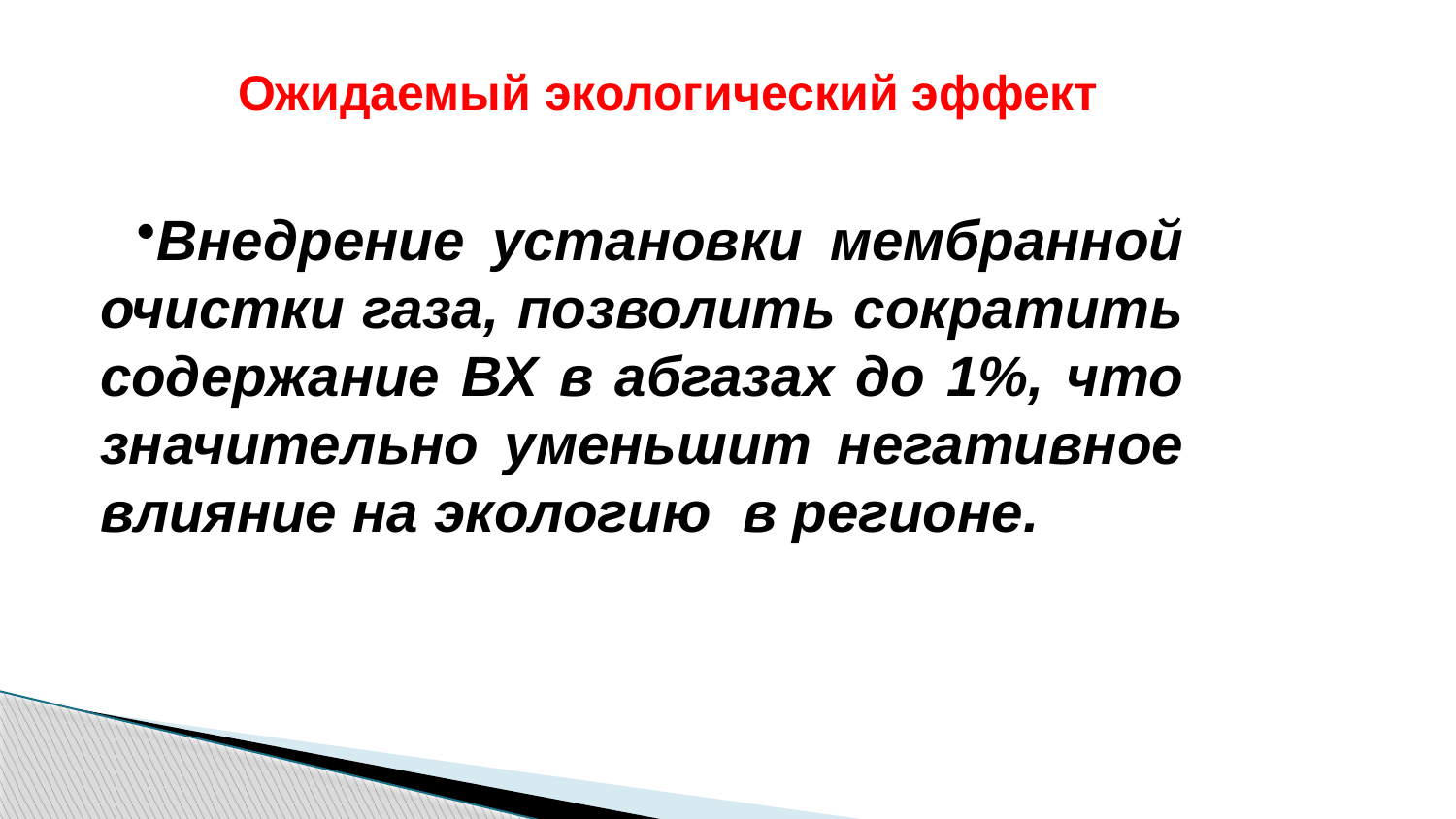

Ожидаемый экологический эффект
Внедрение установки мембранной очистки газа, позволить сократить содержание ВХ в абгазах до 1%, что значительно уменьшит негативное влияние на экологию  в регионе.